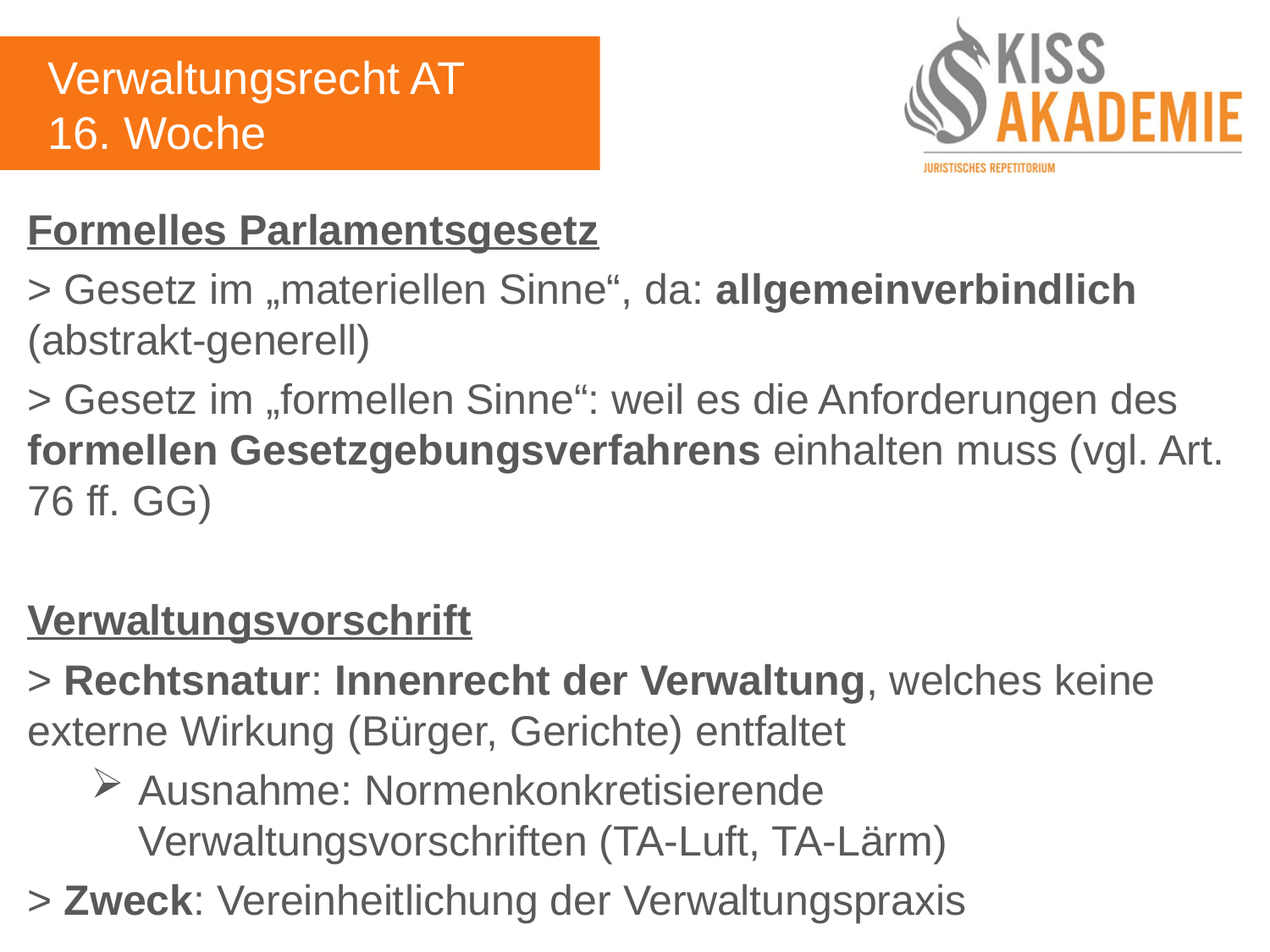

Verwaltungsrecht AT
16. Woche
Formelles Parlamentsgesetz
> Gesetz im „materiellen Sinne“, da: allgemeinverbindlich (abstrakt-generell)
> Gesetz im „formellen Sinne“: weil es die Anforderungen des formellen Gesetzgebungsverfahrens einhalten muss (vgl. Art. 76 ff. GG)

Verwaltungsvorschrift
> Rechtsnatur: Innenrecht der Verwaltung, welches keine externe Wirkung (Bürger, Gerichte) entfaltet
Ausnahme: Normenkonkretisierende Verwaltungsvorschriften (TA-Luft, TA-Lärm)
> Zweck: Vereinheitlichung der Verwaltungspraxis